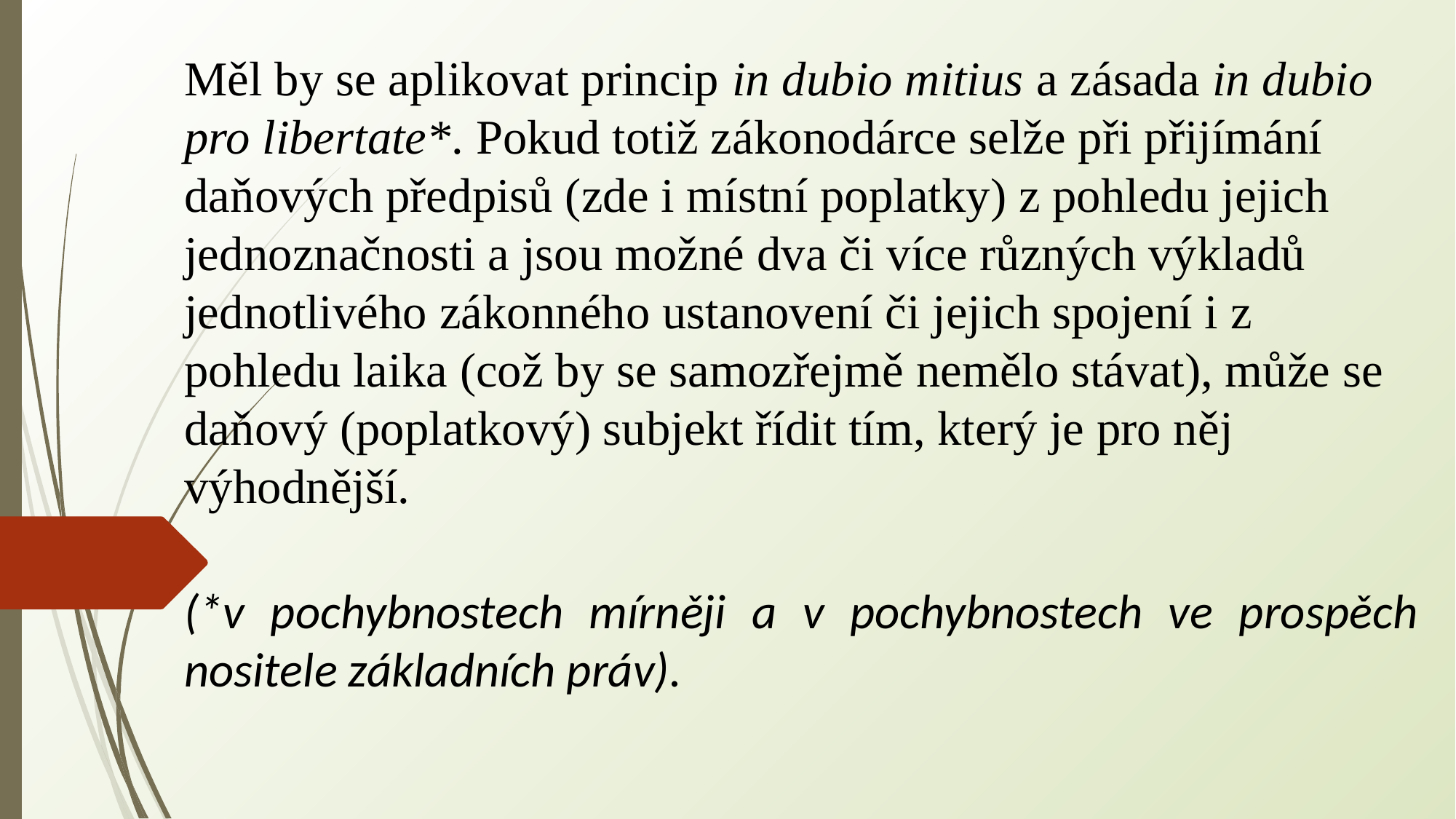

Měl by se aplikovat princip in dubio mitius a zásada in dubio pro libertate*. Pokud totiž zákonodárce selže při přijímání daňových předpisů (zde i místní poplatky) z pohledu jejich jednoznačnosti a jsou možné dva či více různých výkladů jednotlivého zákonného ustanovení či jejich spojení i z pohledu laika (což by se samozřejmě nemělo stávat), může se daňový (poplatkový) subjekt řídit tím, který je pro něj výhodnější.

(*v pochybnostech mírněji a v pochybnostech ve prospěch nositele základních práv).